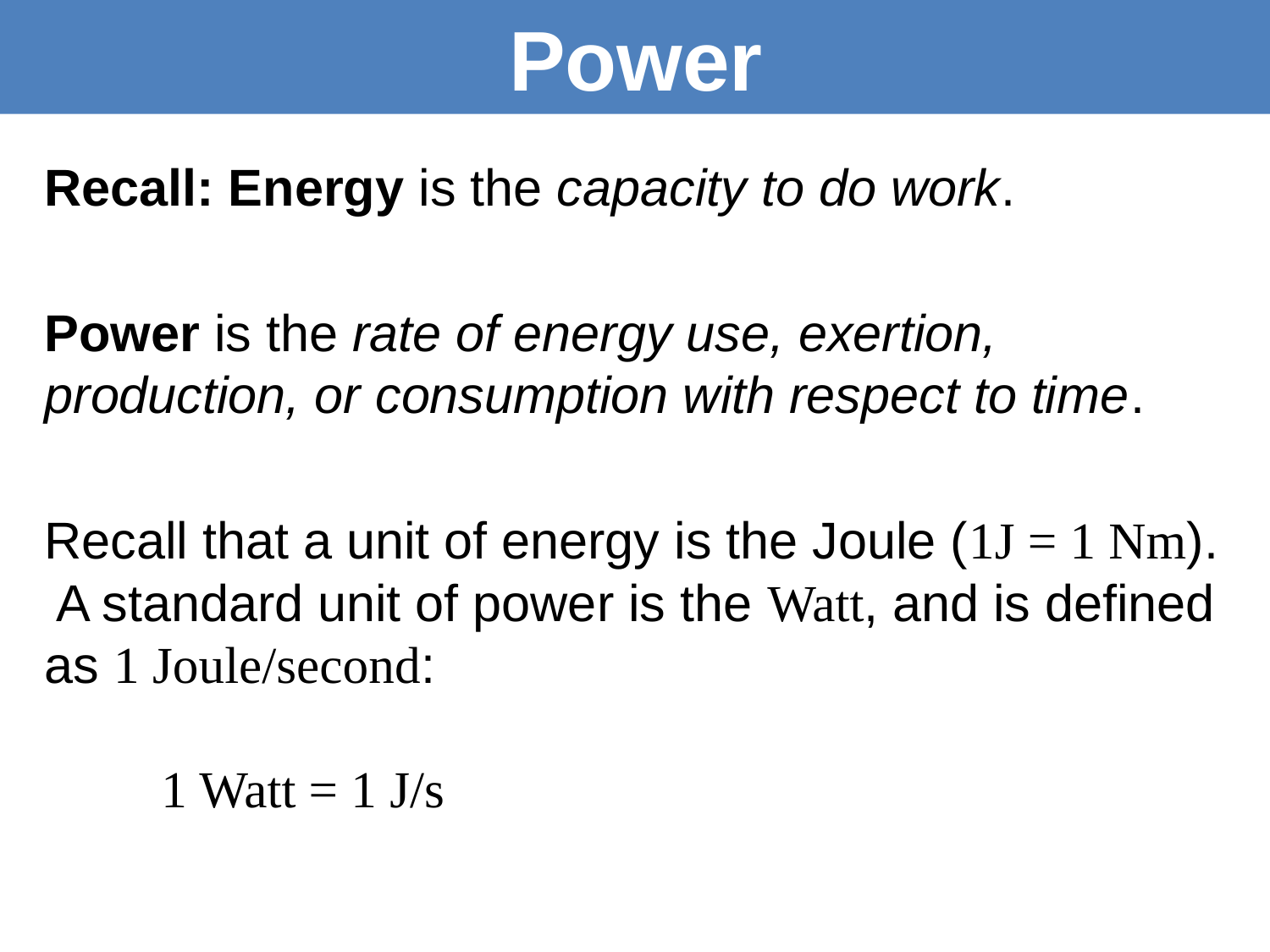

Power
Recall: Energy is the capacity to do work.

Power is the rate of energy use, exertion, production, or consumption with respect to time.

Recall that a unit of energy is the Joule (1J = 1 Nm).  A standard unit of power is the Watt, and is defined as 1 Joule/second:
	1 Watt = 1 J/s